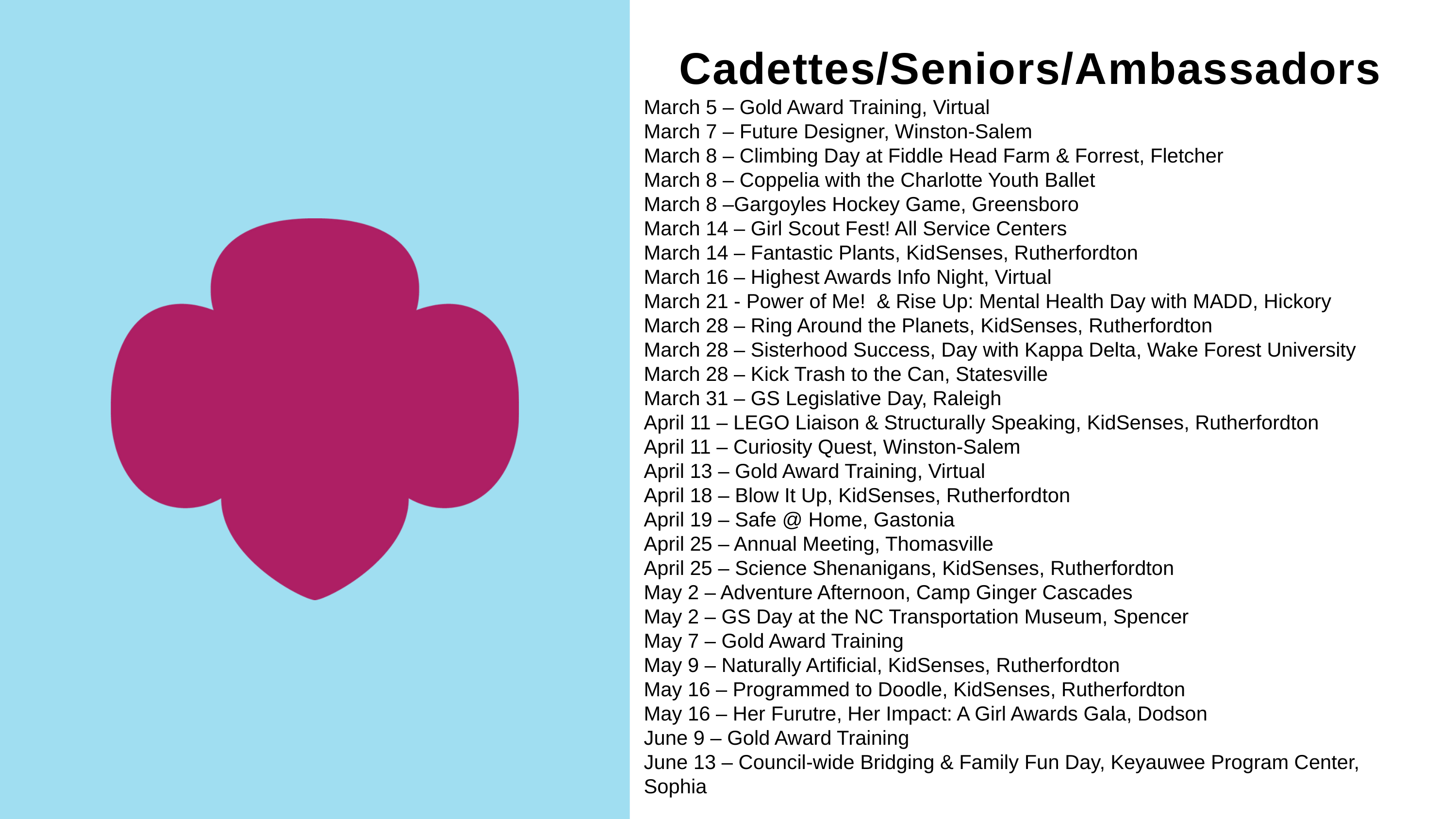

Cadettes/Seniors/Ambassadors
March 5 – Gold Award Training, Virtual
March 7 – Future Designer, Winston-Salem
March 8 – Climbing Day at Fiddle Head Farm & Forrest, Fletcher
March 8 – Coppelia with the Charlotte Youth Ballet
March 8 –Gargoyles Hockey Game, Greensboro
March 14 – Girl Scout Fest! All Service Centers
March 14 – Fantastic Plants, KidSenses, Rutherfordton
March 16 – Highest Awards Info Night, Virtual
March 21 - Power of Me!  & Rise Up: Mental Health Day with MADD, Hickory
March 28 – Ring Around the Planets, KidSenses, Rutherfordton
March 28 – Sisterhood Success, Day with Kappa Delta, Wake Forest University
March 28 – Kick Trash to the Can, Statesville
March 31 – GS Legislative Day, Raleigh
April 11 – LEGO Liaison & Structurally Speaking, KidSenses, Rutherfordton
April 11 – Curiosity Quest, Winston-Salem
April 13 – Gold Award Training, Virtual
April 18 – Blow It Up, KidSenses, Rutherfordton
April 19 – Safe @ Home, Gastonia
April 25 – Annual Meeting, Thomasville
April 25 – Science Shenanigans, KidSenses, Rutherfordton
May 2 – Adventure Afternoon, Camp Ginger Cascades
May 2 – GS Day at the NC Transportation Museum, Spencer
May 7 – Gold Award Training
May 9 – Naturally Artificial, KidSenses, Rutherfordton
May 16 – Programmed to Doodle, KidSenses, Rutherfordton
May 16 – Her Furutre, Her Impact: A Girl Awards Gala, Dodson
June 9 – Gold Award Training
June 13 – Council-wide Bridging & Family Fun Day, Keyauwee Program Center, Sophia